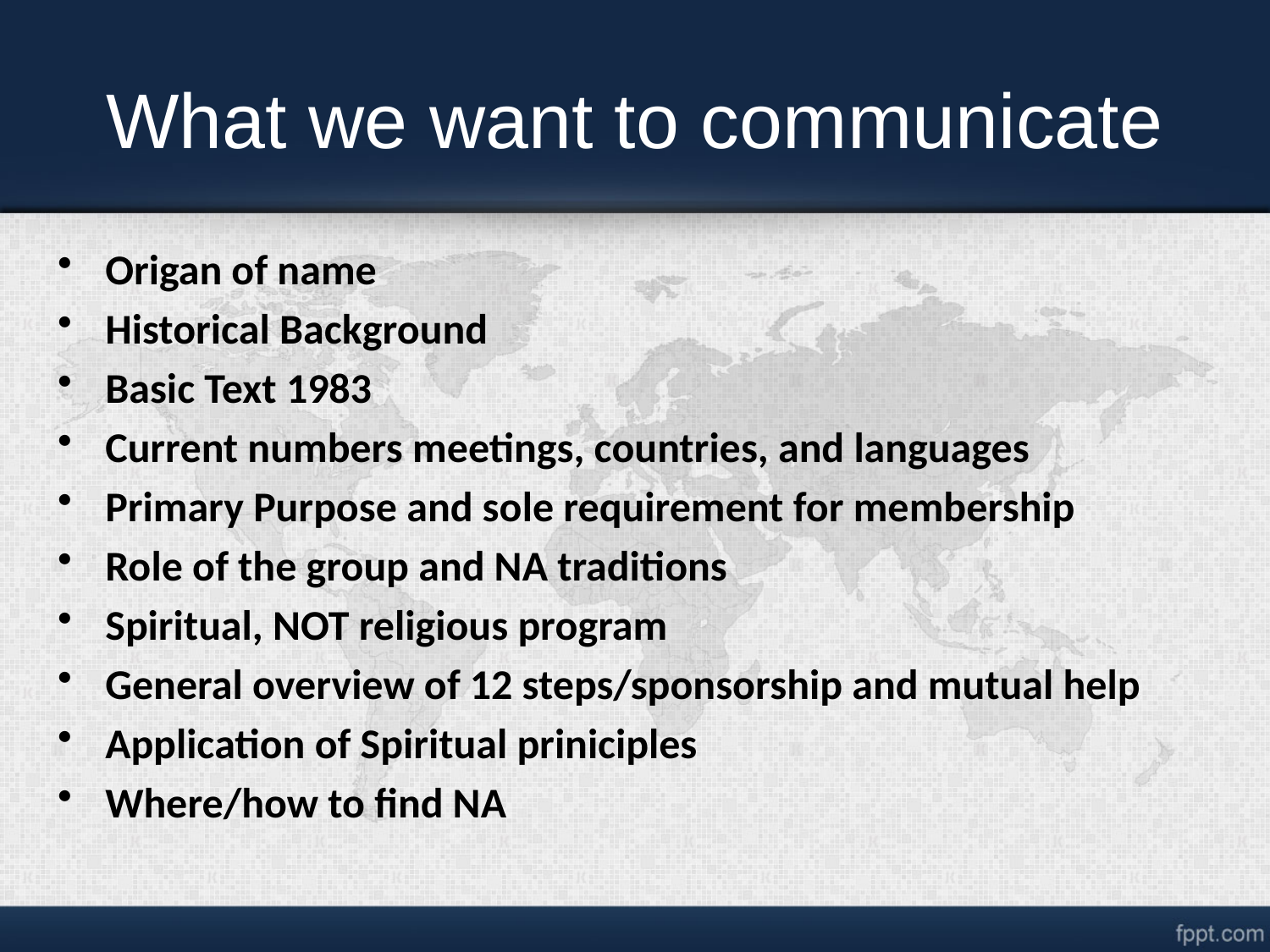

# What we want to communicate
Origan of name
Historical Background
Basic Text 1983
Current numbers meetings, countries, and languages
Primary Purpose and sole requirement for membership
Role of the group and NA traditions
Spiritual, NOT religious program
General overview of 12 steps/sponsorship and mutual help
Application of Spiritual priniciples
Where/how to find NA